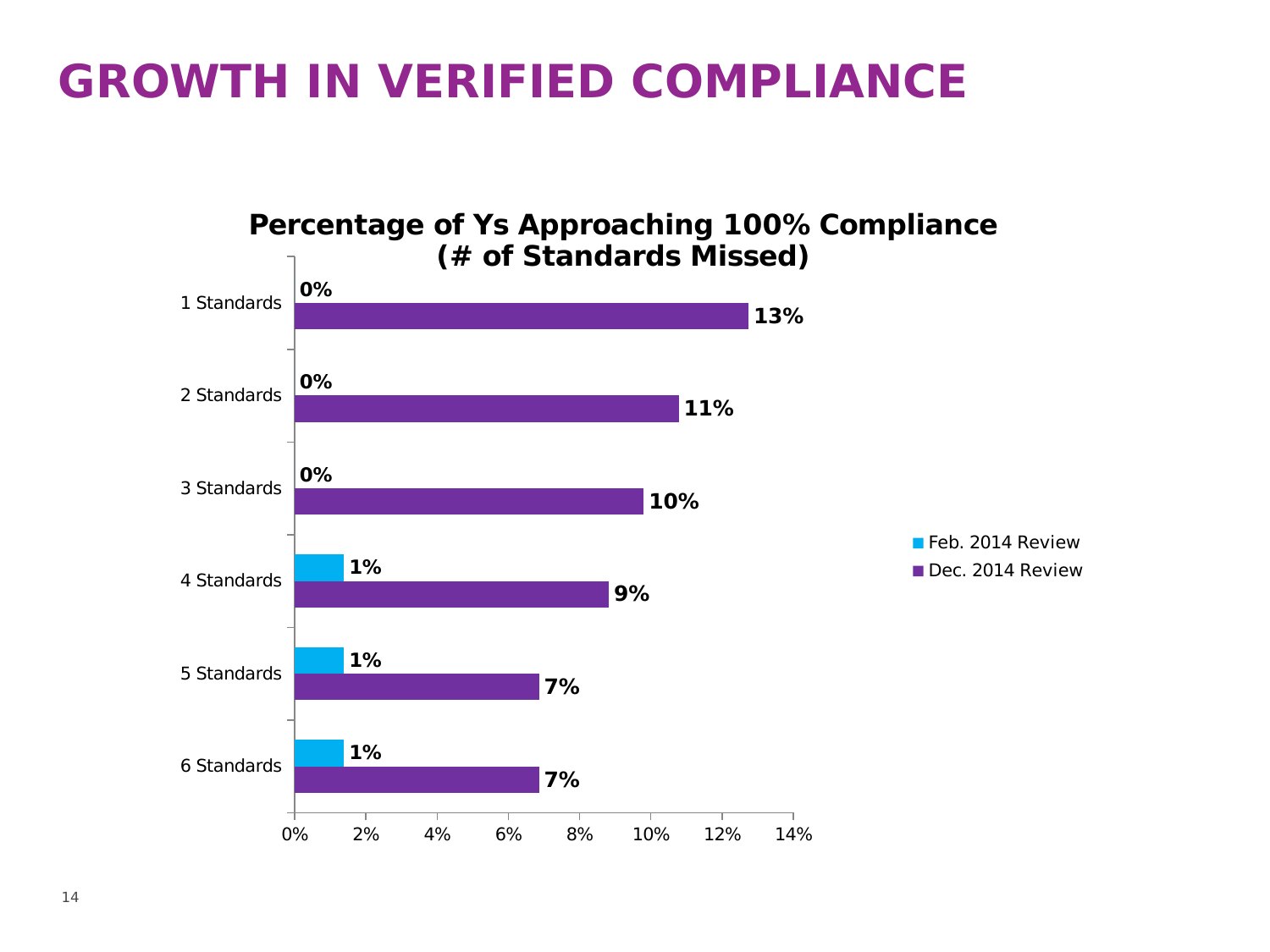

# Growth in verified compliance

### Chart: Percentage of Ys Approaching 100% Compliance
(# of Standards Missed)

| Category | Dec. 2014 Review | Feb. 2014 Review |
|---|---|---|
| 6 Standards | 0.0686274509803921 | 0.0138888888888889 |
| 5 Standards | 0.0686274509803921 | 0.0138888888888889 |
| 4 Standards | 0.0882352941176471 | 0.0138888888888889 |
| 3 Standards | 0.0980392156862745 | 0.0 |
| 2 Standards | 0.107843137254902 | 0.0 |
| 1 Standards | 0.127450980392157 | 0.0 |
14